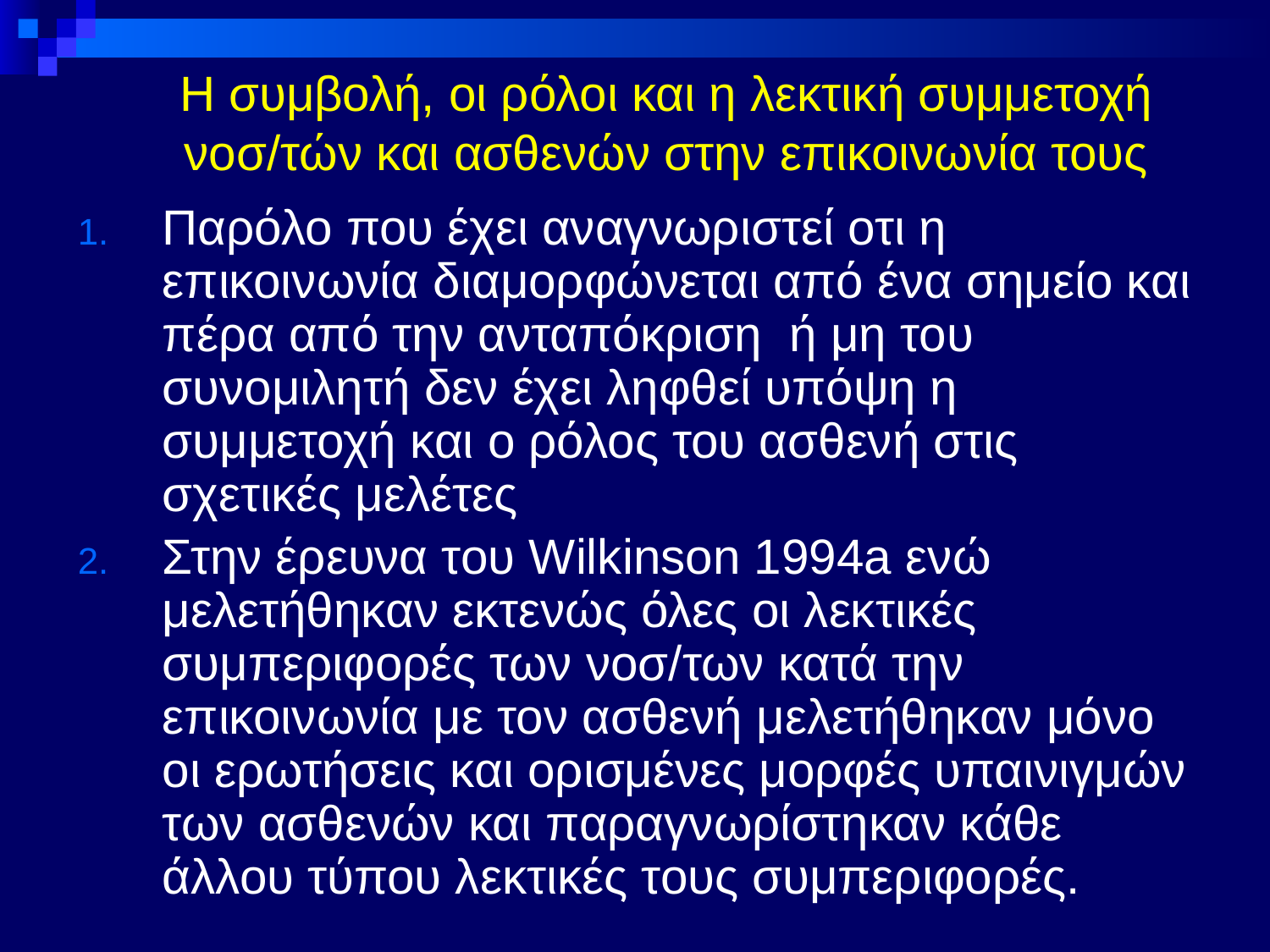

# Η συμβολή, οι ρόλοι και η λεκτική συμμετοχή νοσ/τών και ασθενών στην επικοινωνία τους
Παρόλο που έχει αναγνωριστεί οτι η επικοινωνία διαμορφώνεται από ένα σημείο και πέρα από την ανταπόκριση  ή μη του συνομιλητή δεν έχει ληφθεί υπόψη η συμμετοχή και ο ρόλος του ασθενή στις σχετικές μελέτες
Στην έρευνα του Wilkinson 1994a ενώ μελετήθηκαν εκτενώς όλες οι λεκτικές συμπεριφορές των νοσ/των κατά την επικοινωνία με τον ασθενή μελετήθηκαν μόνο οι ερωτήσεις και ορισμένες μορφές υπαινιγμών των ασθενών και παραγνωρίστηκαν κάθε άλλου τύπου λεκτικές τους συμπεριφορές.